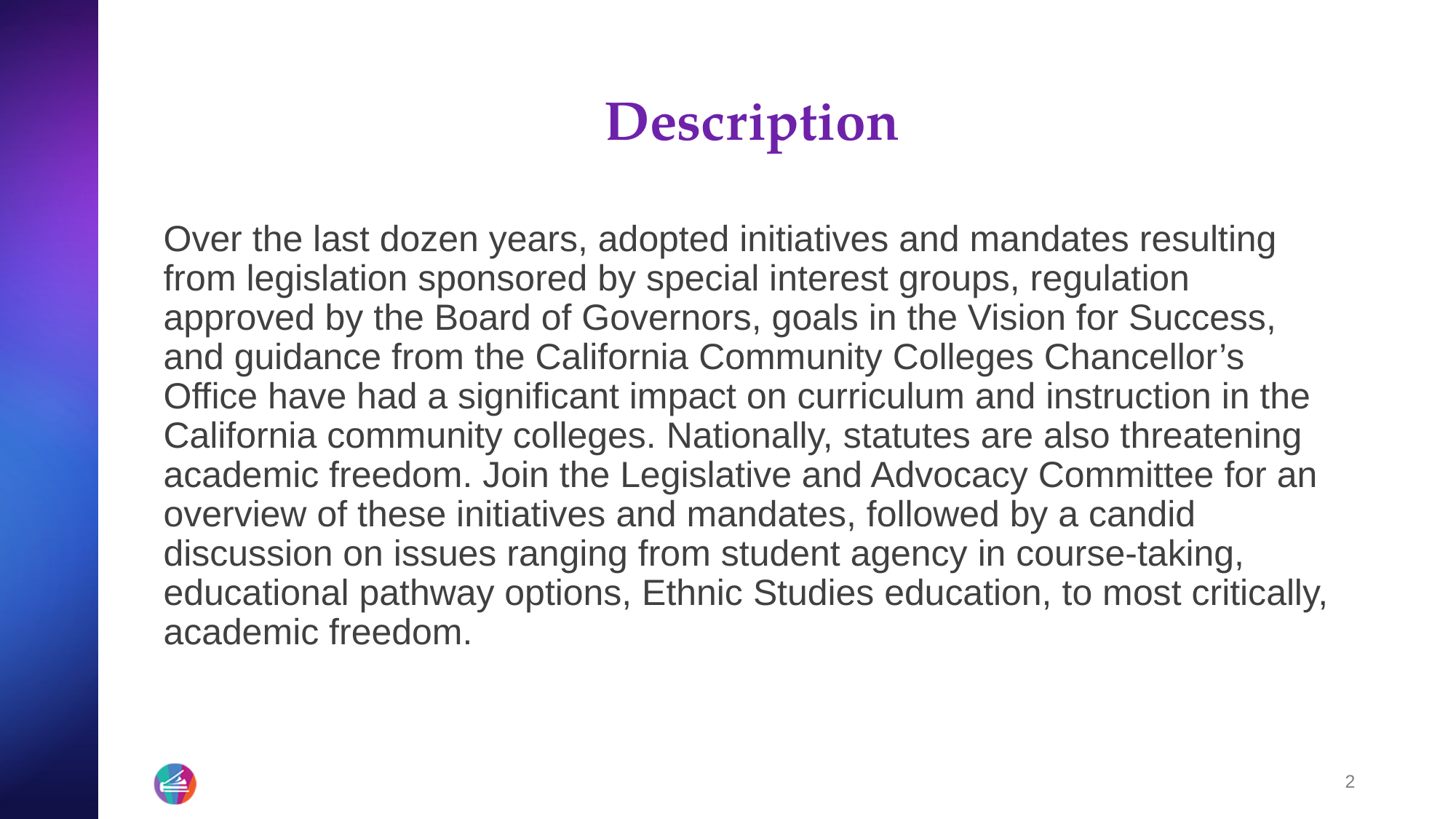

# Description
Over the last dozen years, adopted initiatives and mandates resulting from legislation sponsored by special interest groups, regulation approved by the Board of Governors, goals in the Vision for Success, and guidance from the California Community Colleges Chancellor’s Office have had a significant impact on curriculum and instruction in the California community colleges. Nationally, statutes are also threatening academic freedom. Join the Legislative and Advocacy Committee for an overview of these initiatives and mandates, followed by a candid discussion on issues ranging from student agency in course-taking, educational pathway options, Ethnic Studies education, to most critically, academic freedom.

2